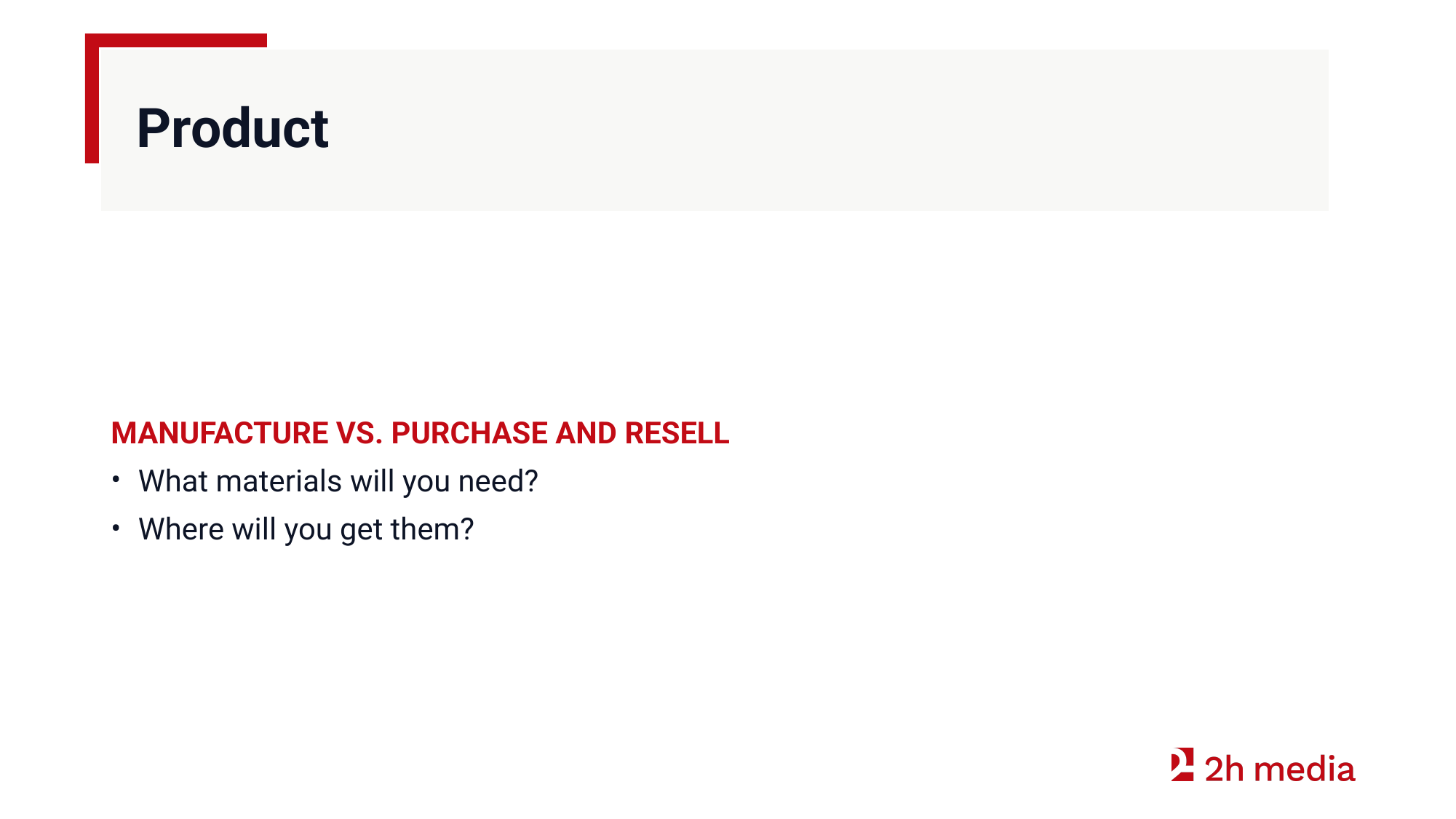

# Product
MANUFACTURE VS. PURCHASE AND RESELL
What materials will you need?
Where will you get them?